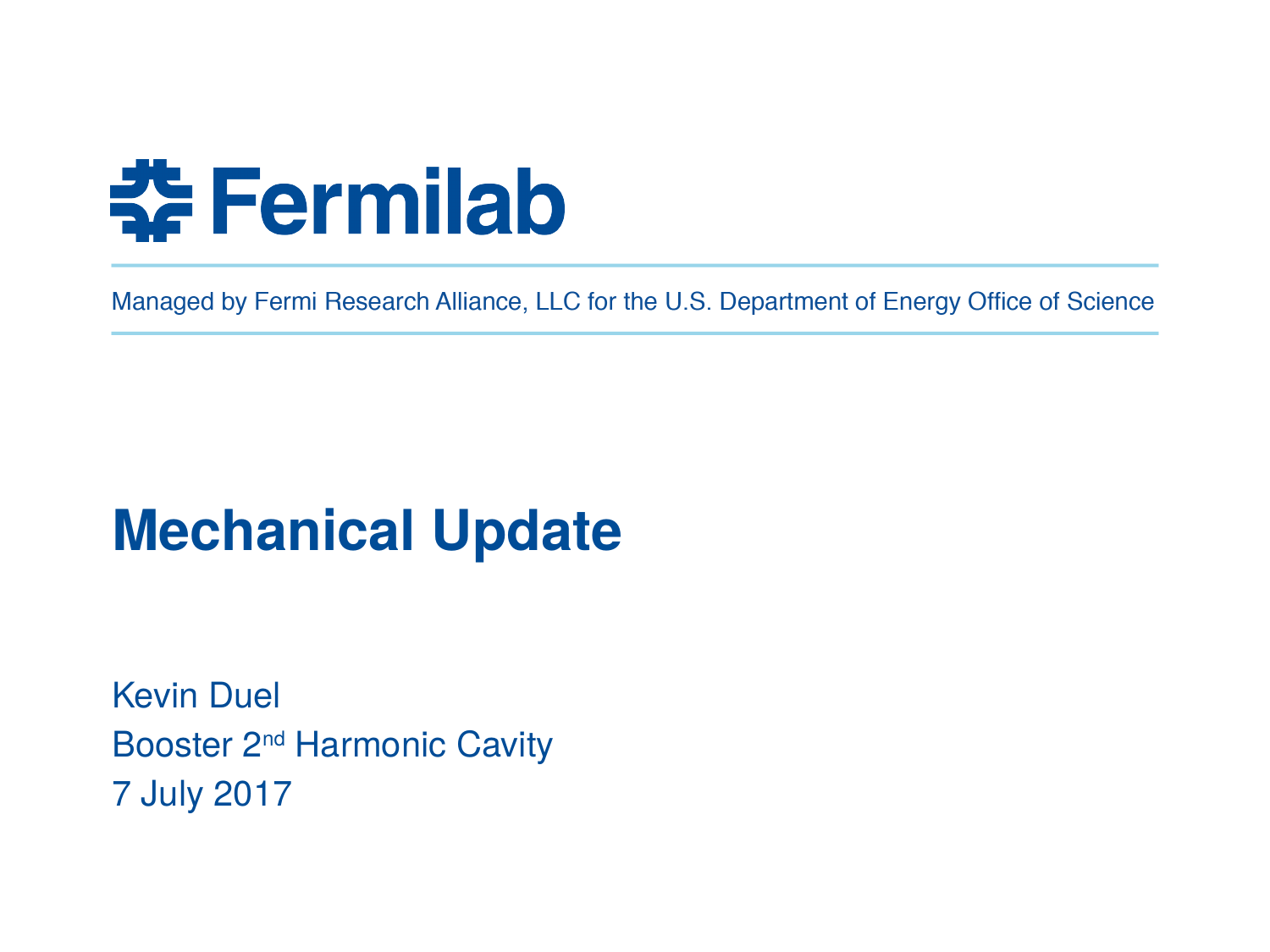

# Mechanical Update
Kevin Duel
Booster 2nd Harmonic Cavity
7 July 2017